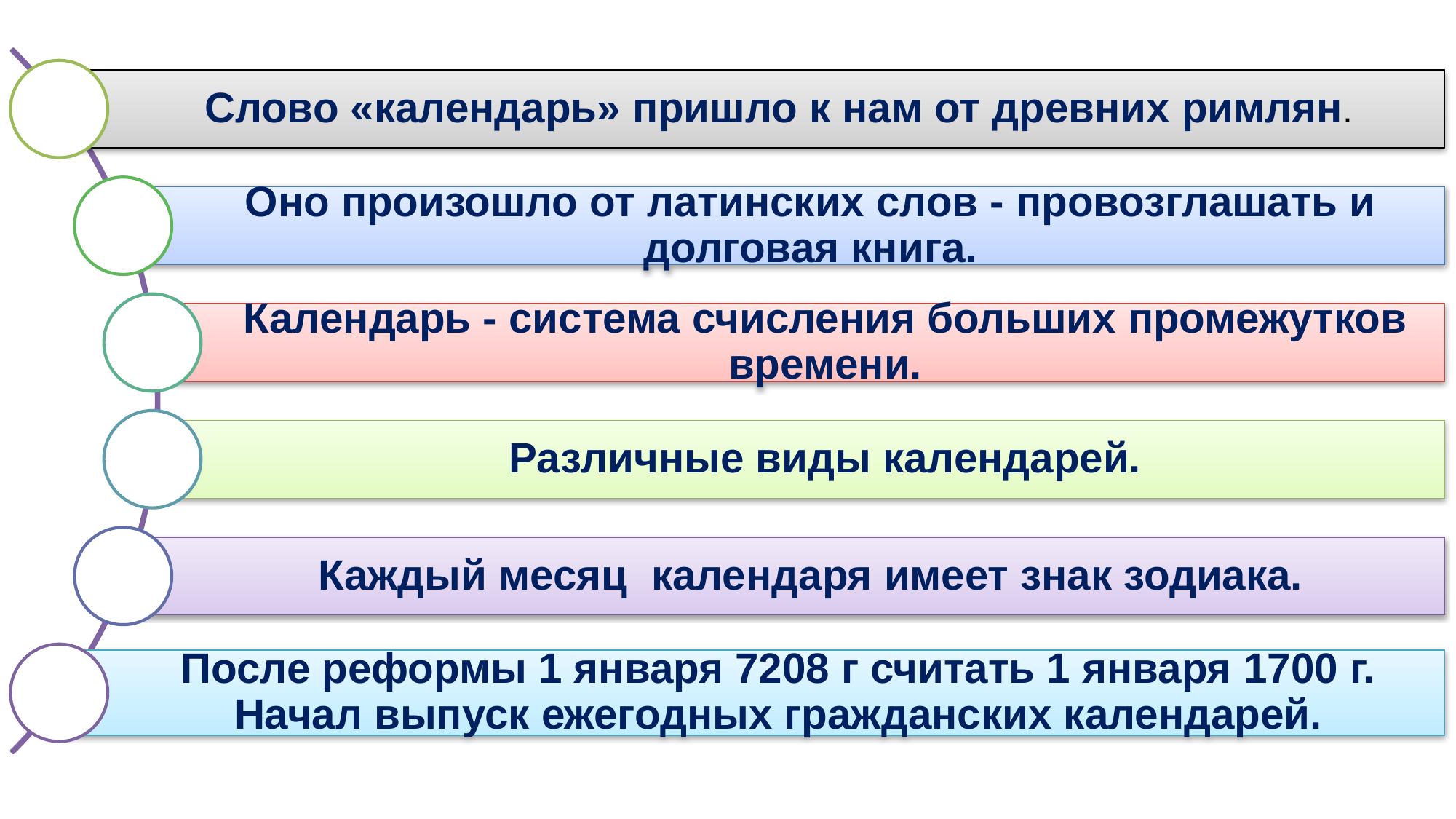

Слово «календарь» пришло к нам от древних римлян.
Оно произошло от латинских слов - провозглашать и долговая книга.
Календарь - система счисления больших промежутков времени.
Различные виды календарей.
Каждый месяц  календаря имеет знак зодиака.
После реформы 1 января 7208 г считать 1 января 1700 г. Начал выпуск ежегодных гражданских календарей.